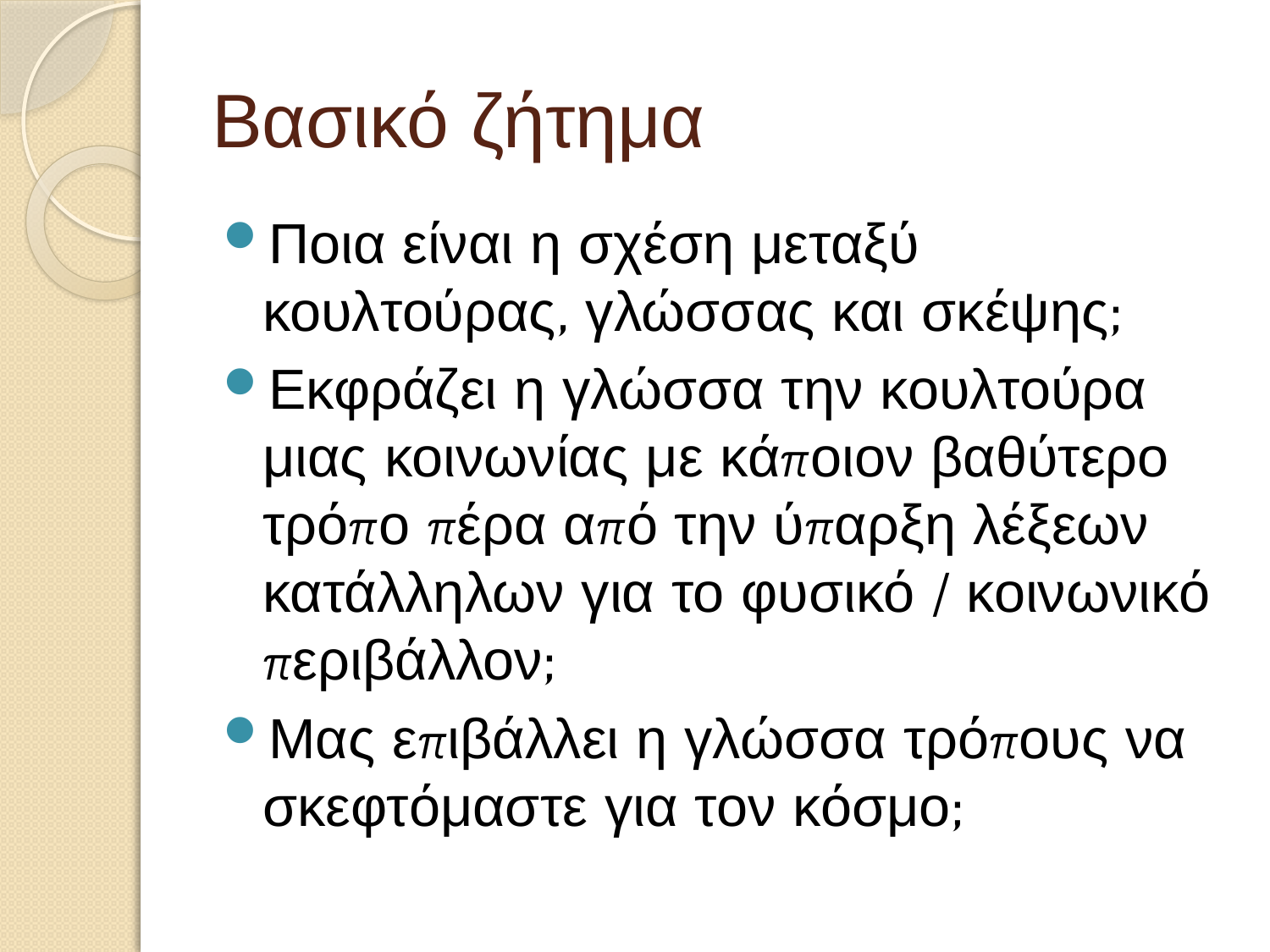

# Βασικό ζήτημα
Ποια είναι η σχέση μεταξύ κουλτούρας, γλώσσας και σκέψης;
Εκφράζει η γλώσσα την κουλτούρα μιας κοινωνίας με κάποιον βαθύτερο τρόπο πέρα από την ύπαρξη λέξεων κατάλληλων για το φυσικό / κοινωνικό περιβάλλον;
Μας επιβάλλει η γλώσσα τρόπους να σκεφτόμαστε για τον κόσμο;